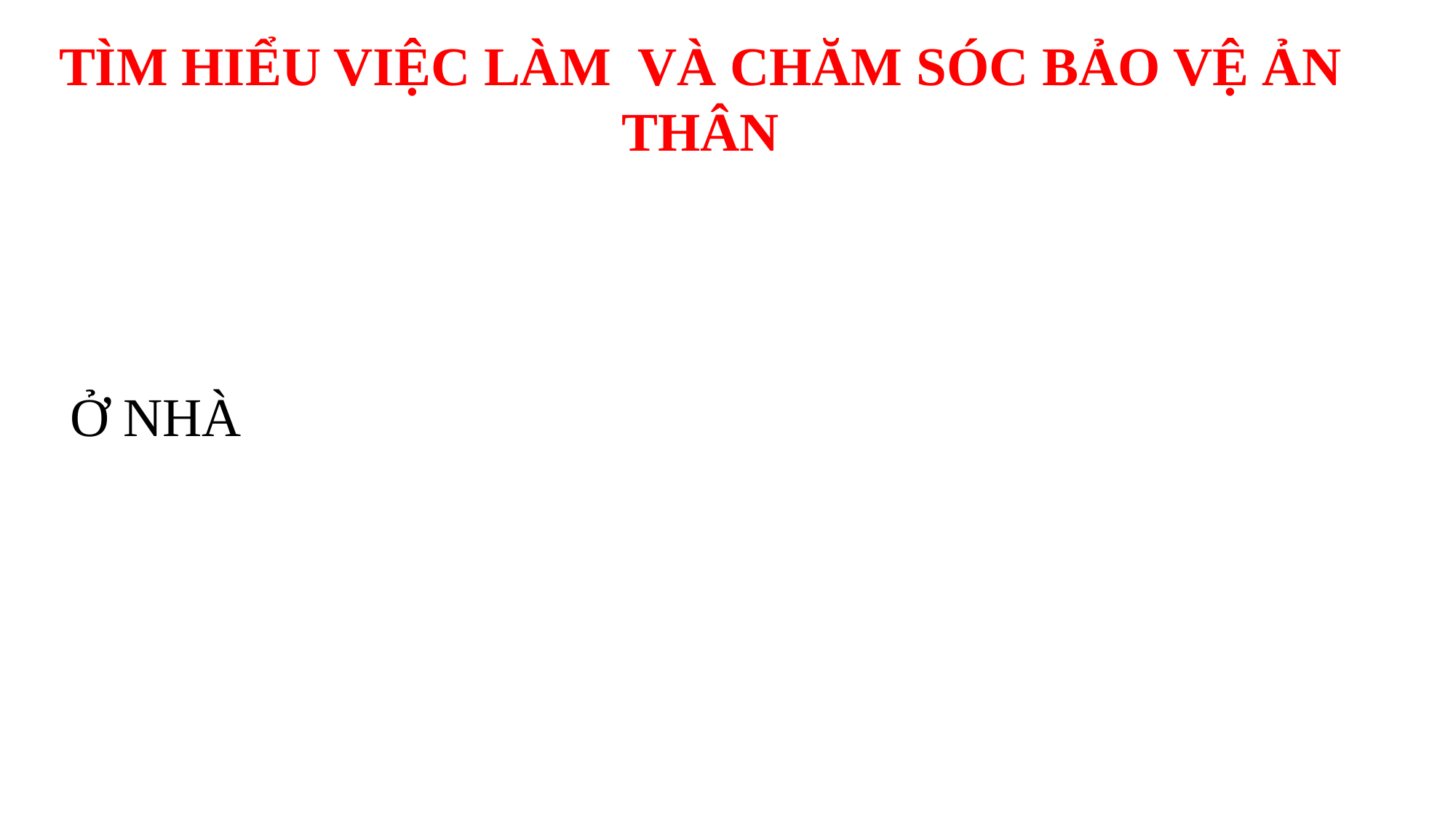

TÌM HIỂU VIỆC LÀM  VÀ CHĂM SÓC BẢO VỆ ẢN THÂN
Ở NHÀ